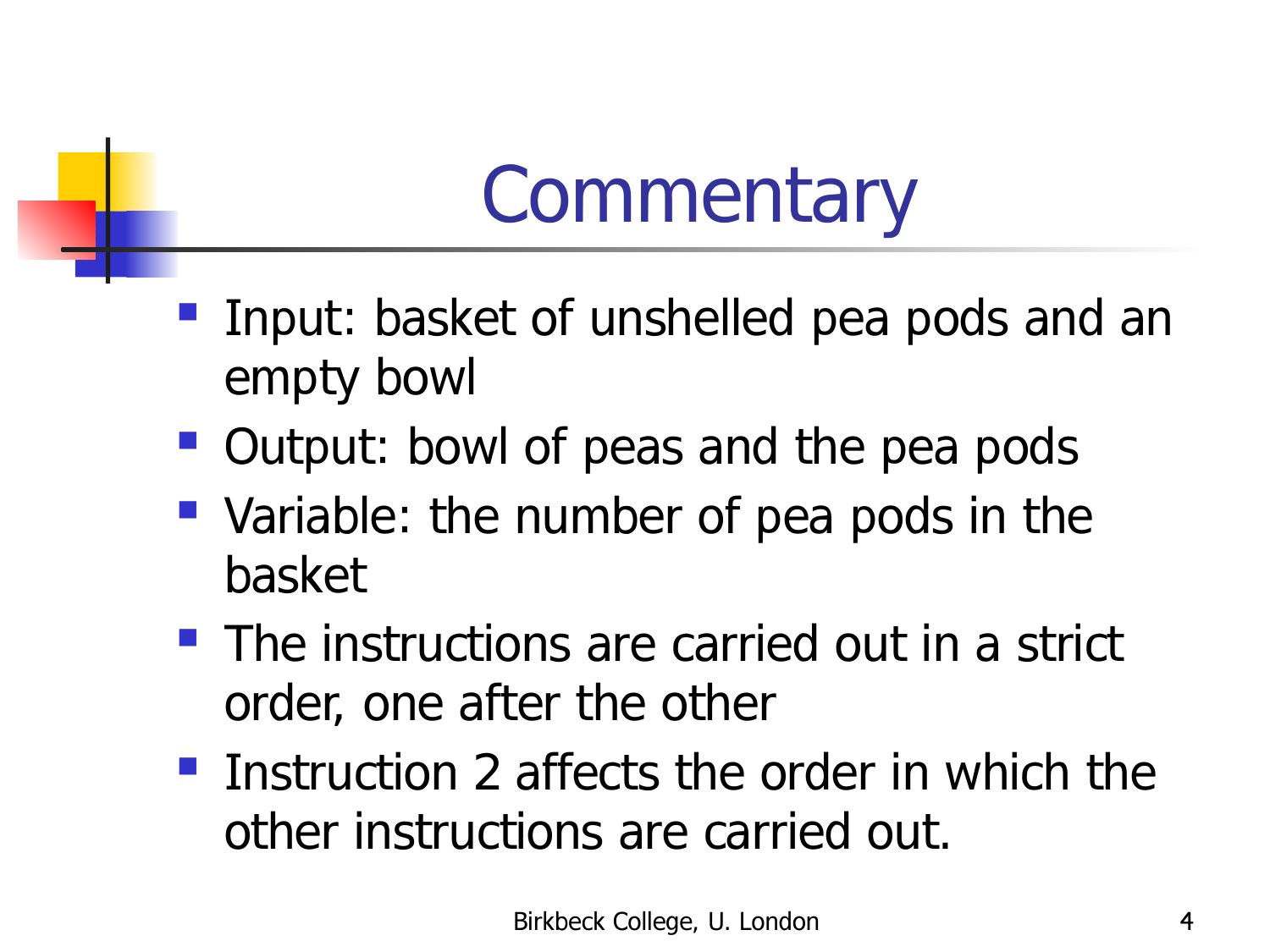

# Commentary
Input: basket of unshelled pea pods and an empty bowl
Output: bowl of peas and the pea pods
Variable: the number of pea pods in the basket
The instructions are carried out in a strict order, one after the other
Instruction 2 affects the order in which the other instructions are carried out.
Birkbeck College, U. London
4